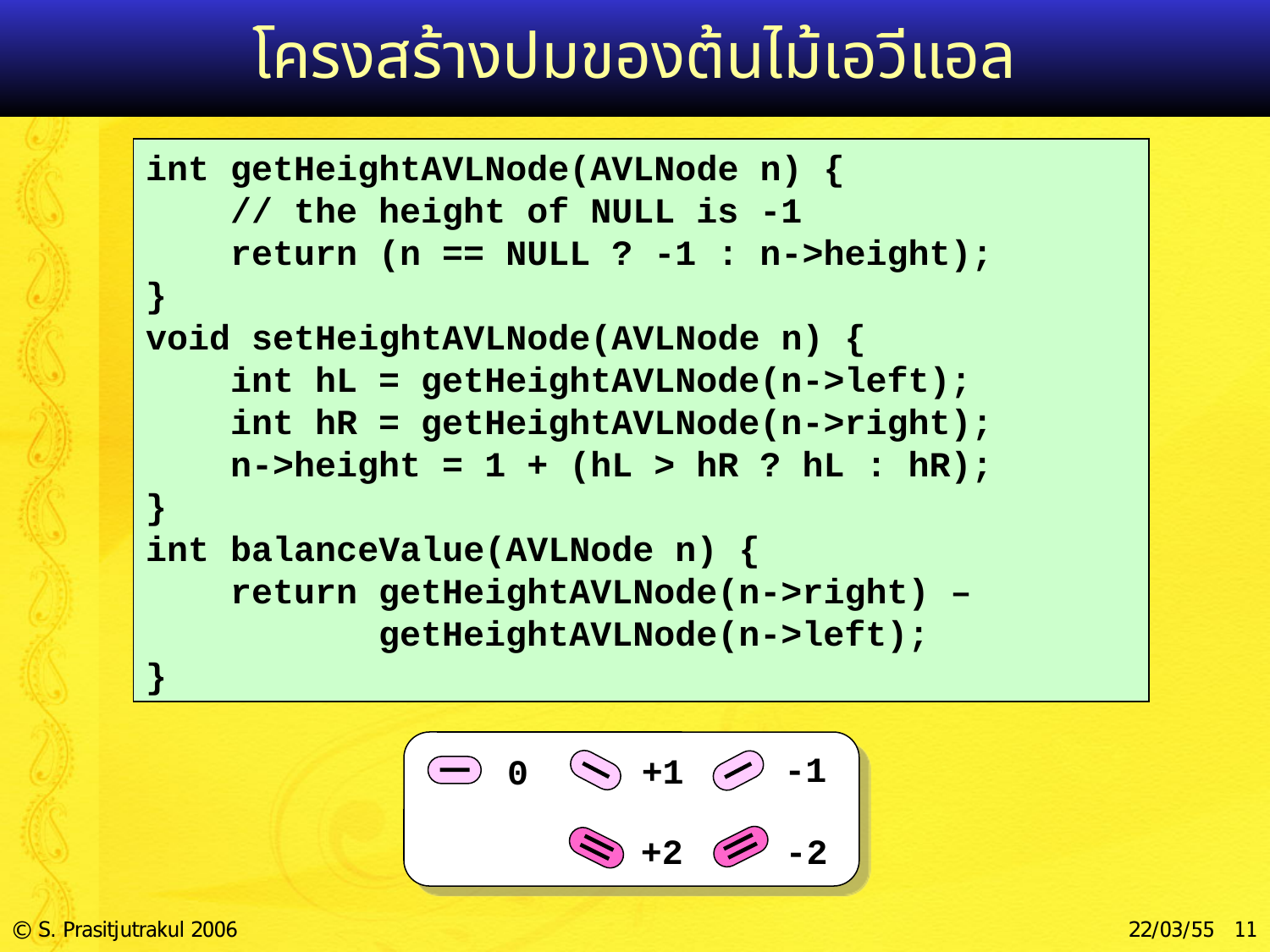

# โครงสร้างปมของต้นไม้เอวีแอล
int getHeightAVLNode(AVLNode n) {
    // the height of NULL is -1
    return (n == NULL ? -1 : n->height);
}
void setHeightAVLNode(AVLNode n) {
    int hL = getHeightAVLNode(n->left);
    int hR = getHeightAVLNode(n->right);
    n->height = 1 + (hL > hR ? hL : hR);
}
int balanceValue(AVLNode n) {
    return getHeightAVLNode(n->right) –
           getHeightAVLNode(n->left);
}

-1
+1
0

+2
-2